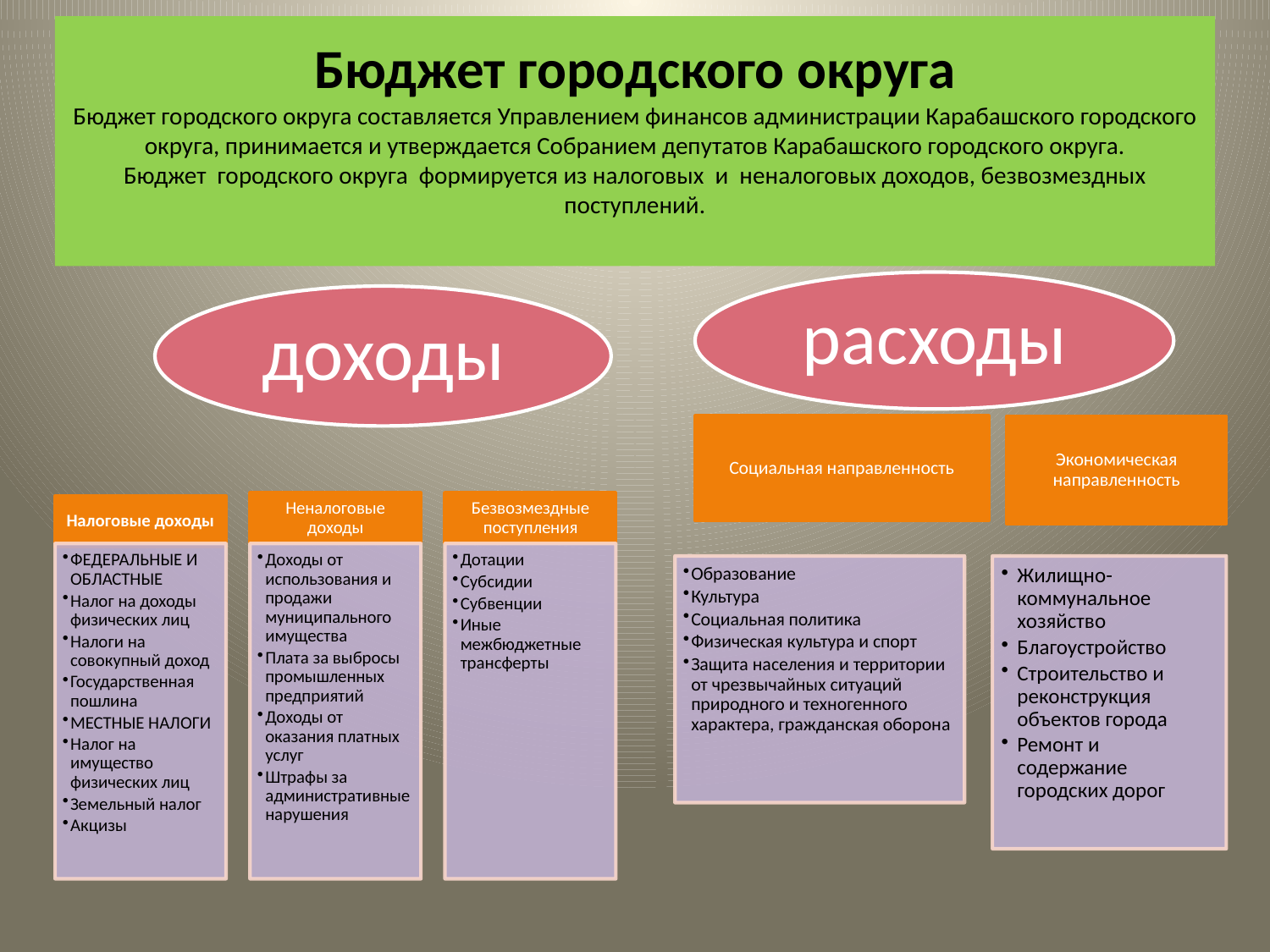

# Бюджет городского округа Бюджет городского округа составляется Управлением финансов администрации Карабашского городского округа, принимается и утверждается Собранием депутатов Карабашского городского округа. Бюджет  городского округа  формируется из налоговых  и  неналоговых доходов, безвозмездных поступлений.
расходы
доходы
Социальная направленность
Образование
Культура
Социальная политика
Физическая культура и спорт
Защита населения и территории от чрезвычайных ситуаций природного и техногенного характера, гражданская оборона

Экономическая направленность
Жилищно-коммунальное хозяйство
Благоустройство
Строительство и реконструкция объектов города
Ремонт и  содержание городских дорог

Налоговые доходы
ФЕДЕРАЛЬНЫЕ И ОБЛАСТНЫЕ
Налог на доходы физических лиц
Налоги на совокупный доход
Государственная пошлина
МЕСТНЫЕ НАЛОГИ
Налог на имущество физических лиц
Земельный налог
Акцизы

Неналоговые доходы
Доходы от использования и продажи муниципального имущества
Плата за выбросы промышленных предприятий
Доходы от оказания платных услуг
Штрафы за административные нарушения
Безвозмездные поступления
Дотации
Субсидии
Субвенции
Иные межбюджетные трансферты